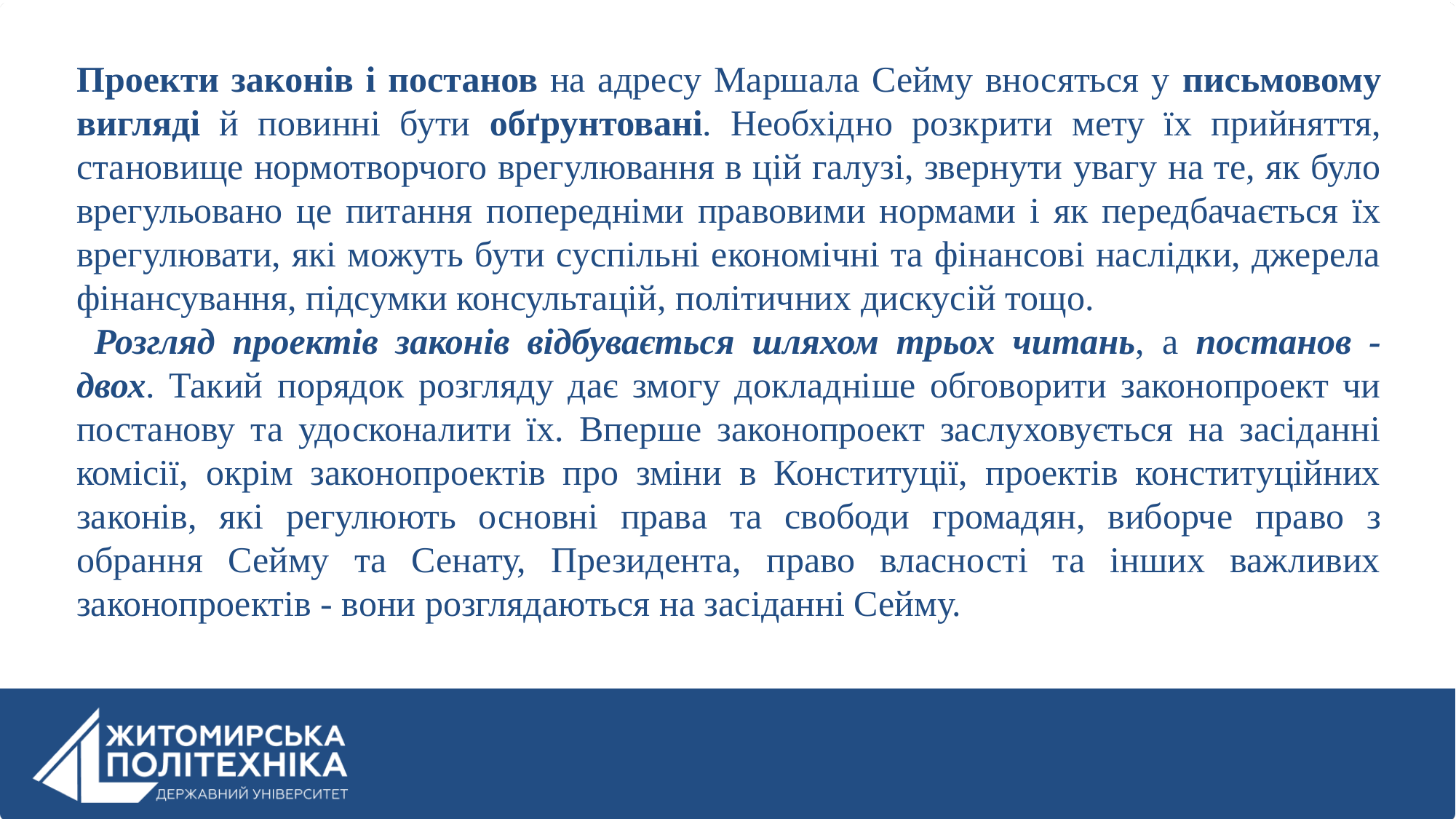

Проекти законів і постанов на адресу Маршала Сейму вносяться у письмовому вигляді й повинні бути обґрунтовані. Необхідно розкрити мету їх прийняття, становище нормотворчого врегулювання в цій галузі, звернути увагу на те, як було врегульовано це питання попередніми правовими нормами і як передбачається їх врегулювати, які можуть бути суспільні економічні та фінансові наслідки, джерела фінансування, підсумки консультацій, політичних дискусій тощо.
 Розгляд проектів законів відбувається шляхом трьох читань, а постанов - двох. Такий порядок розгляду дає змогу докладніше обговорити законопроект чи постанову та удосконалити їх. Вперше законопроект заслуховується на засіданні комісії, окрім законопроектів про зміни в Конституції, проектів конституційних законів, які регулюють основні права та свободи громадян, виборче право з обрання Сейму та Сенату, Президента, право власності та інших важливих законопроектів - вони розглядаються на засіданні Сейму.